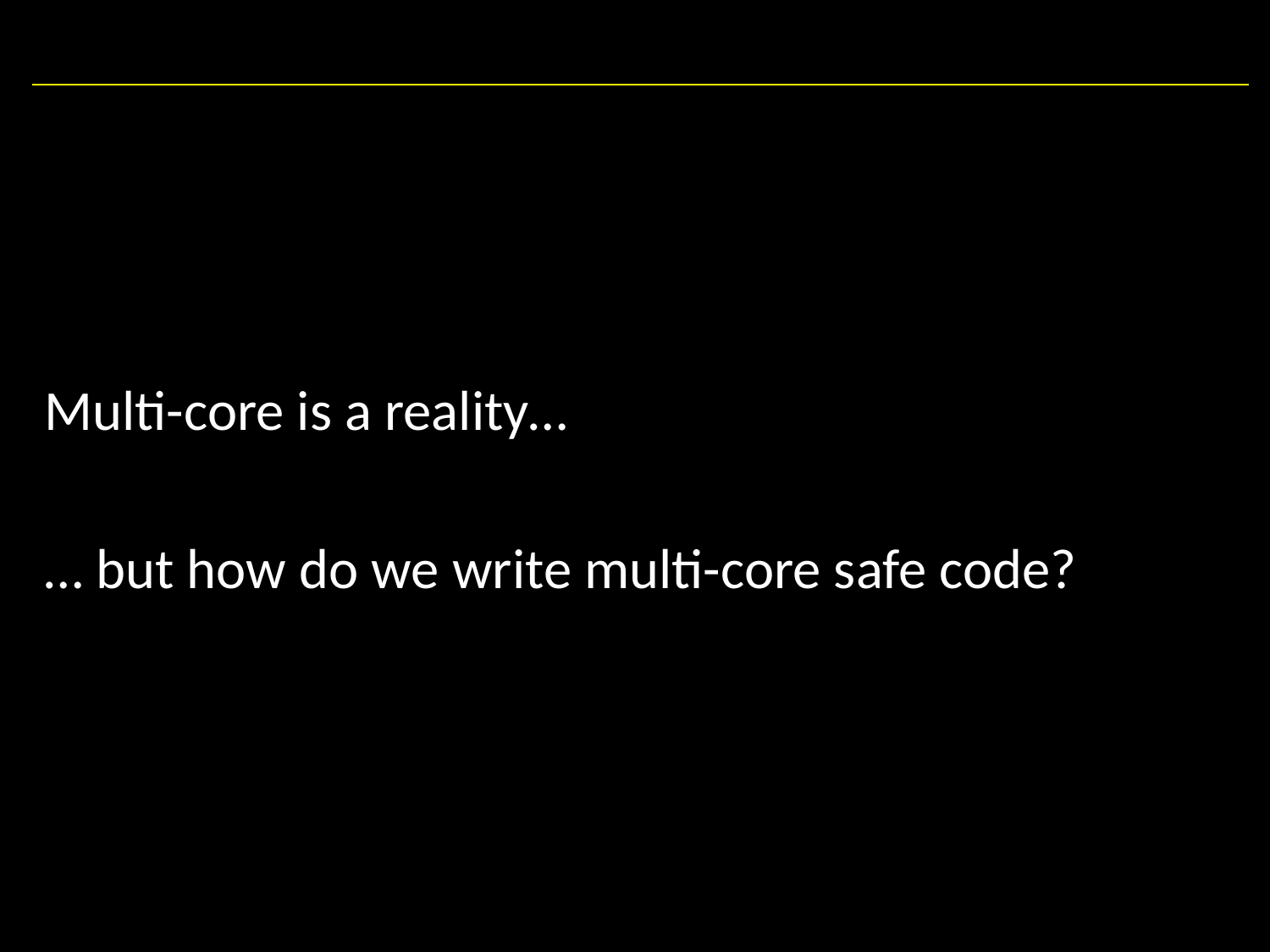

#
Multi-core is a reality…

… but how do we write multi-core safe code?